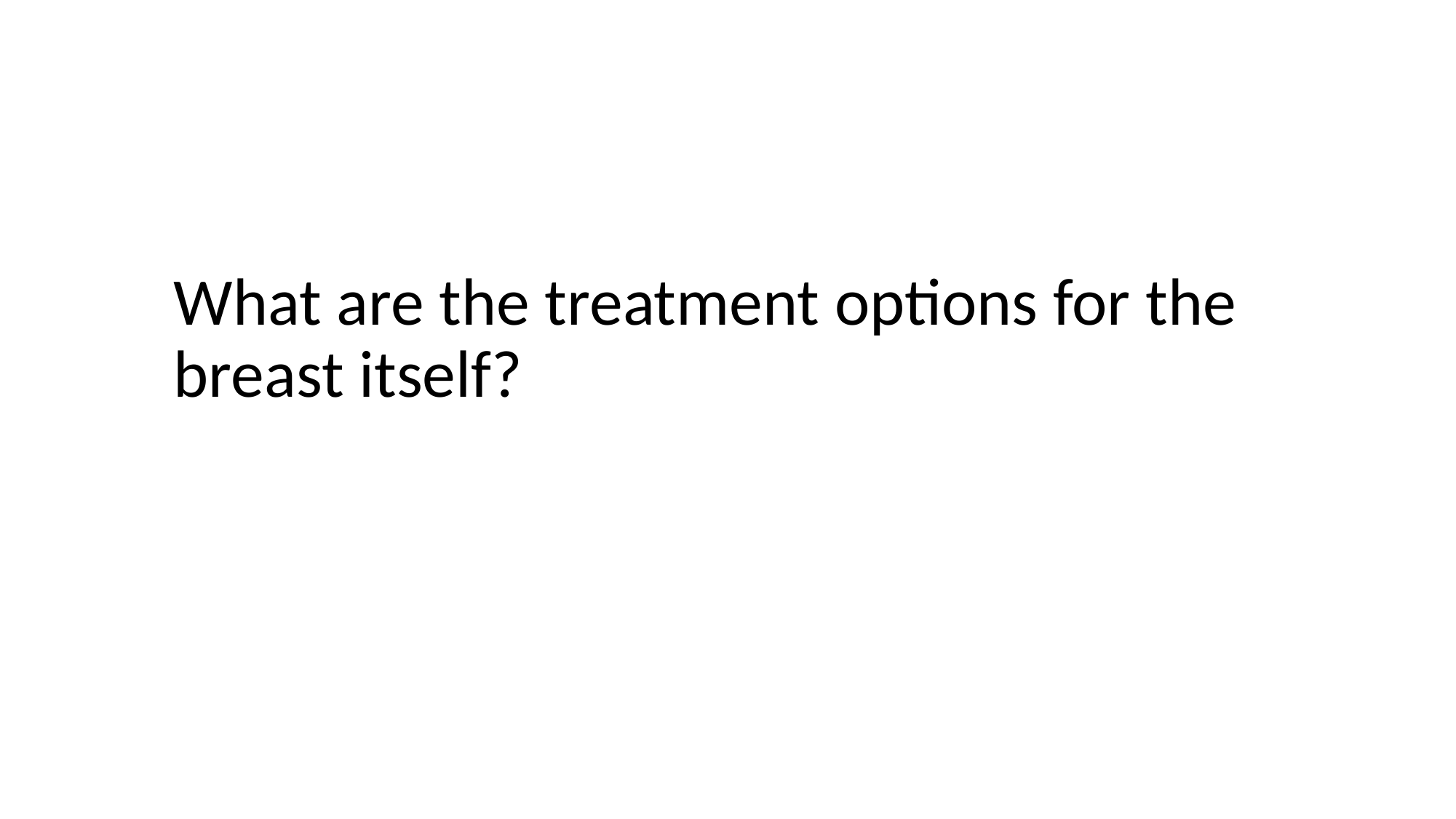

# What are the treatment options for the breast itself?